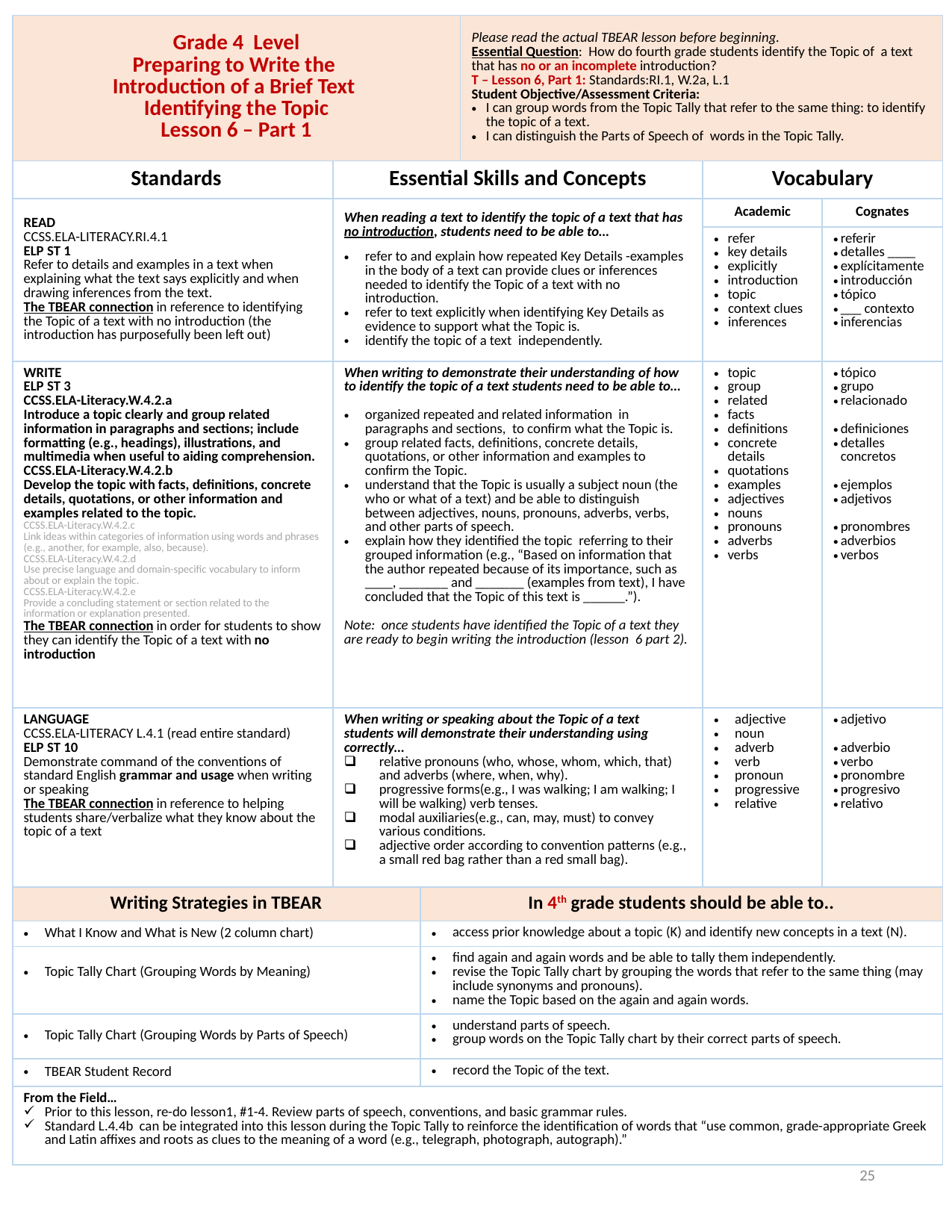

| Grade 4 Level Preparing to Write the Introduction of a Brief Text Identifying the Topic Lesson 6 – Part 1 |  |  | Please read the actual TBEAR lesson before beginning. Essential Question: How do fourth grade students identify the Topic of a text that has no or an incomplete introduction? T – Lesson 6, Part 1: Standards:RI.1, W.2a, L.1 Student Objective/Assessment Criteria: I can group words from the Topic Tally that refer to the same thing: to identify the topic of a text. I can distinguish the Parts of Speech of words in the Topic Tally. |  |  |
| --- | --- | --- | --- | --- | --- |
| Standards | Essential Skills and Concepts |  |  | Vocabulary |  |
| READ CCSS.ELA-LITERACY.RI.4.1 ELP ST 1 Refer to details and examples in a text when explaining what the text says explicitly and when drawing inferences from the text. The TBEAR connection in reference to identifying the Topic of a text with no introduction (the introduction has purposefully been left out) | When reading a text to identify the topic of a text that has no introduction, students need to be able to… refer to and explain how repeated Key Details -examples in the body of a text can provide clues or inferences needed to identify the Topic of a text with no introduction. refer to text explicitly when identifying Key Details as evidence to support what the Topic is. identify the topic of a text independently. |  |  | Academic | Cognates |
|  |  |  |  | refer key details explicitly introduction topic context clues inferences | referir detalles \_\_\_\_ explícitamente introducción tópico \_\_\_ contexto inferencias |
| WRITE ELP ST 3 CCSS.ELA-Literacy.W.4.2.a Introduce a topic clearly and group related information in paragraphs and sections; include formatting (e.g., headings), illustrations, and multimedia when useful to aiding comprehension. CCSS.ELA-Literacy.W.4.2.b Develop the topic with facts, definitions, concrete details, quotations, or other information and examples related to the topic. CCSS.ELA-Literacy.W.4.2.c Link ideas within categories of information using words and phrases (e.g., another, for example, also, because). CCSS.ELA-Literacy.W.4.2.d Use precise language and domain-specific vocabulary to inform about or explain the topic. CCSS.ELA-Literacy.W.4.2.e Provide a concluding statement or section related to the information or explanation presented. The TBEAR connection in order for students to show they can identify the Topic of a text with no introduction | When writing to demonstrate their understanding of how to identify the topic of a text students need to be able to… organized repeated and related information in paragraphs and sections, to confirm what the Topic is. group related facts, definitions, concrete details, quotations, or other information and examples to confirm the Topic. understand that the Topic is usually a subject noun (the who or what of a text) and be able to distinguish between adjectives, nouns, pronouns, adverbs, verbs, and other parts of speech. explain how they identified the topic referring to their grouped information (e.g., “Based on information that the author repeated because of its importance, such as \_\_\_\_, \_\_\_\_\_\_\_ and \_\_\_\_\_\_\_ (examples from text), I have concluded that the Topic of this text is \_\_\_\_\_\_.”). Note: once students have identified the Topic of a text they are ready to begin writing the introduction (lesson 6 part 2). |  |  | topic group related facts definitions concrete details quotations examples adjectives nouns pronouns adverbs verbs | tópico grupo relacionado definiciones detalles concretos ejemplos adjetivos pronombres adverbios verbos |
| LANGUAGE CCSS.ELA-LITERACY L.4.1 (read entire standard) ELP ST 10 Demonstrate command of the conventions of standard English grammar and usage when writing or speaking The TBEAR connection in reference to helping students share/verbalize what they know about the topic of a text | When writing or speaking about the Topic of a text students will demonstrate their understanding using correctly… relative pronouns (who, whose, whom, which, that) and adverbs (where, when, why). progressive forms(e.g., I was walking; I am walking; I will be walking) verb tenses. modal auxiliaries(e.g., can, may, must) to convey various conditions. adjective order according to convention patterns (e.g., a small red bag rather than a red small bag). |  |  | adjective noun adverb verb pronoun progressive relative | adjetivo adverbio verbo pronombre progresivo relativo |
| Writing Strategies in TBEAR |  | In 4th grade students should be able to.. |  |  |  |
| What I Know and What is New (2 column chart) |  | access prior knowledge about a topic (K) and identify new concepts in a text (N). |  |  |  |
| Topic Tally Chart (Grouping Words by Meaning) |  | find again and again words and be able to tally them independently. revise the Topic Tally chart by grouping the words that refer to the same thing (may include synonyms and pronouns). name the Topic based on the again and again words. |  |  |  |
| Topic Tally Chart (Grouping Words by Parts of Speech) |  | understand parts of speech. group words on the Topic Tally chart by their correct parts of speech. |  |  |  |
| TBEAR Student Record |  | record the Topic of the text. |  |  |  |
| From the Field… Prior to this lesson, re-do lesson1, #1-4. Review parts of speech, conventions, and basic grammar rules. Standard L.4.4b can be integrated into this lesson during the Topic Tally to reinforce the identification of words that “use common, grade-appropriate Greek and Latin affixes and roots as clues to the meaning of a word (e.g., telegraph, photograph, autograph).” |  |  |  |  |  |
25